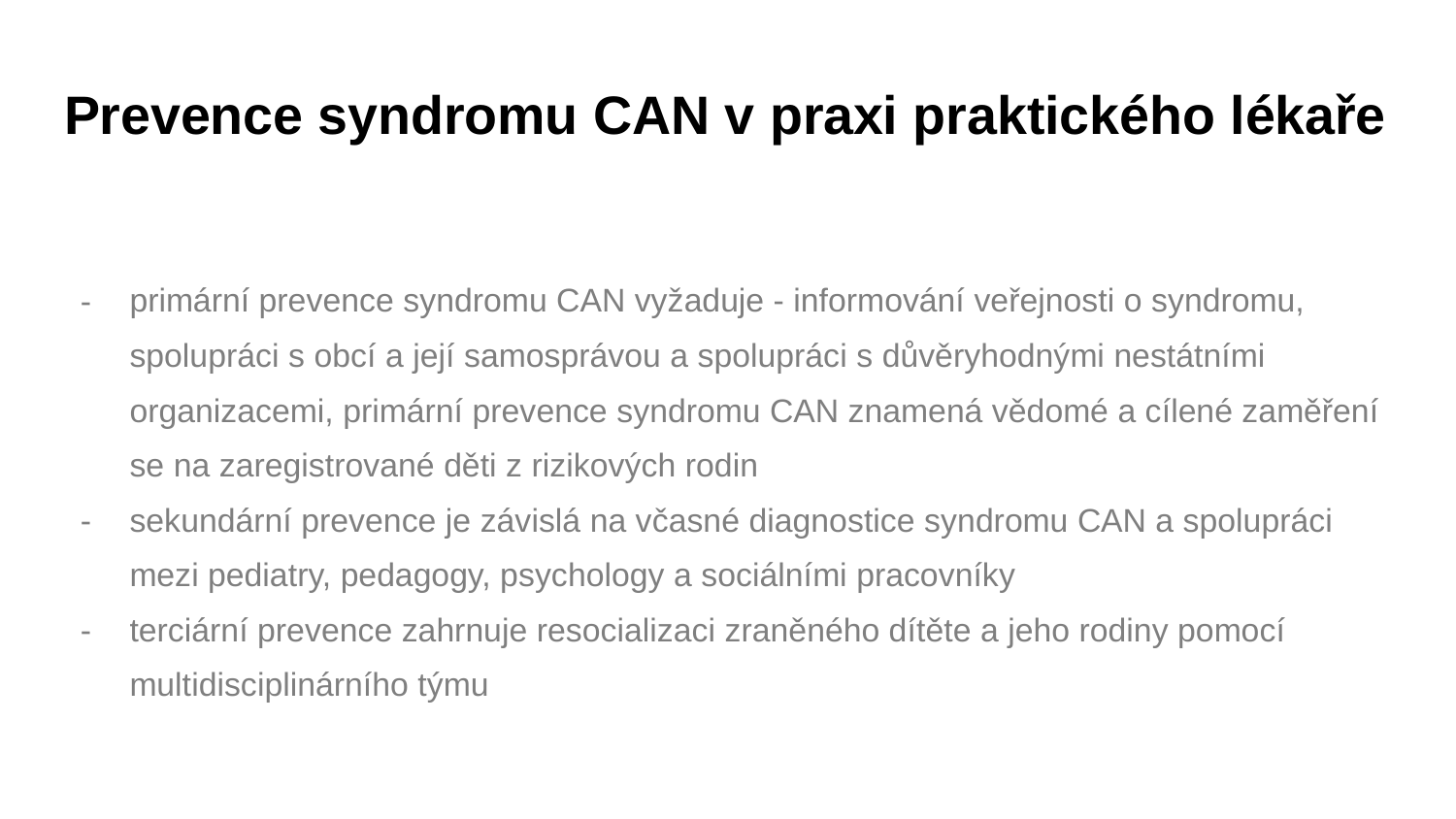

# Prevence syndromu CAN v praxi praktického lékaře
primární prevence syndromu CAN vyžaduje - informování veřejnosti o syndromu, spolupráci s obcí a její samosprávou a spolupráci s důvěryhodnými nestátními organizacemi, primární prevence syndromu CAN znamená vědomé a cílené zaměření se na zaregistrované děti z rizikových rodin
sekundární prevence je závislá na včasné diagnostice syndromu CAN a spolupráci mezi pediatry, pedagogy, psychology a sociálními pracovníky
terciární prevence zahrnuje resocializaci zraněného dítěte a jeho rodiny pomocí multidisciplinárního týmu